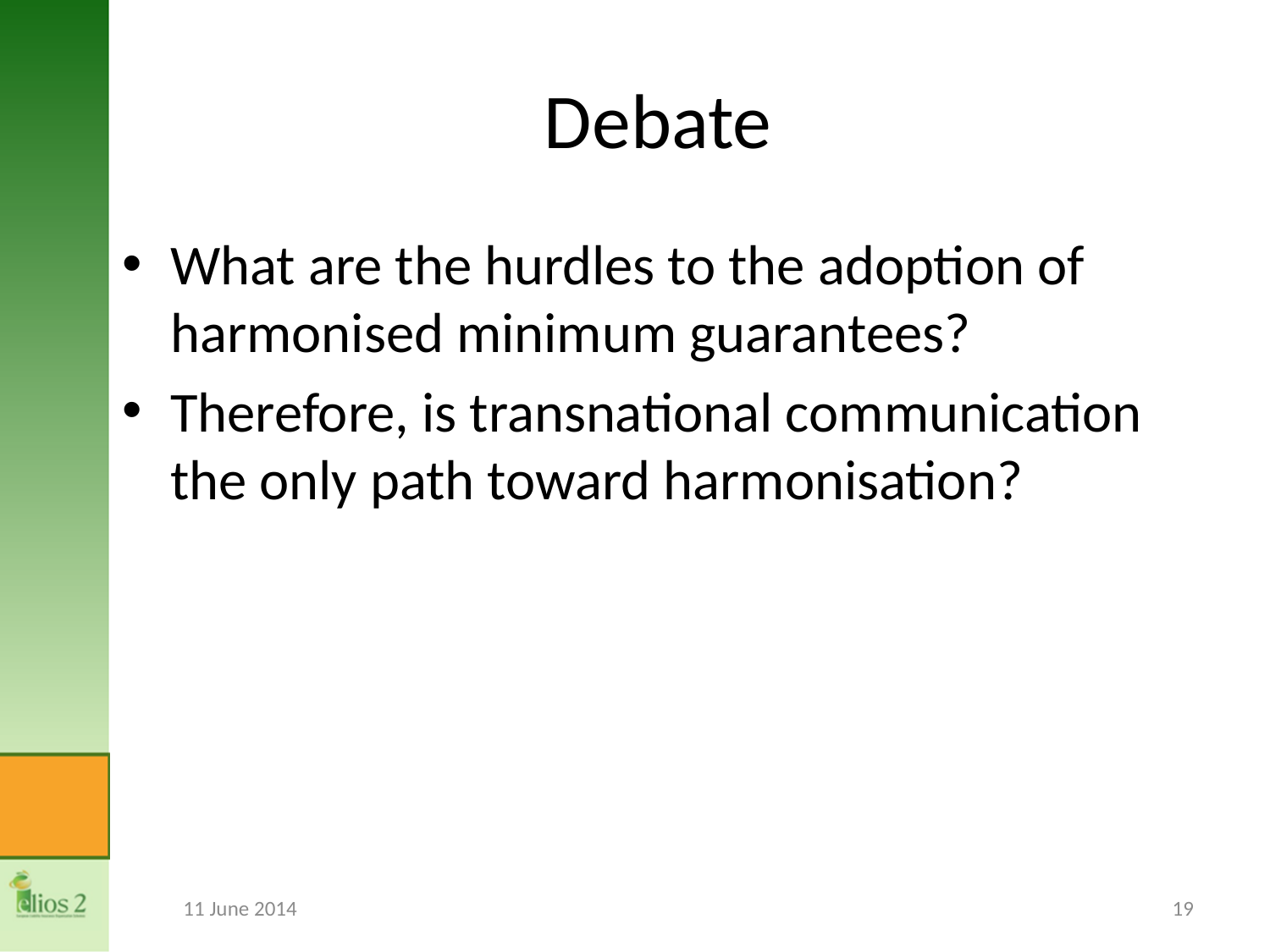

# Debate
What are the hurdles to the adoption of harmonised minimum guarantees?
Therefore, is transnational communication the only path toward harmonisation?
11 June 2014
19